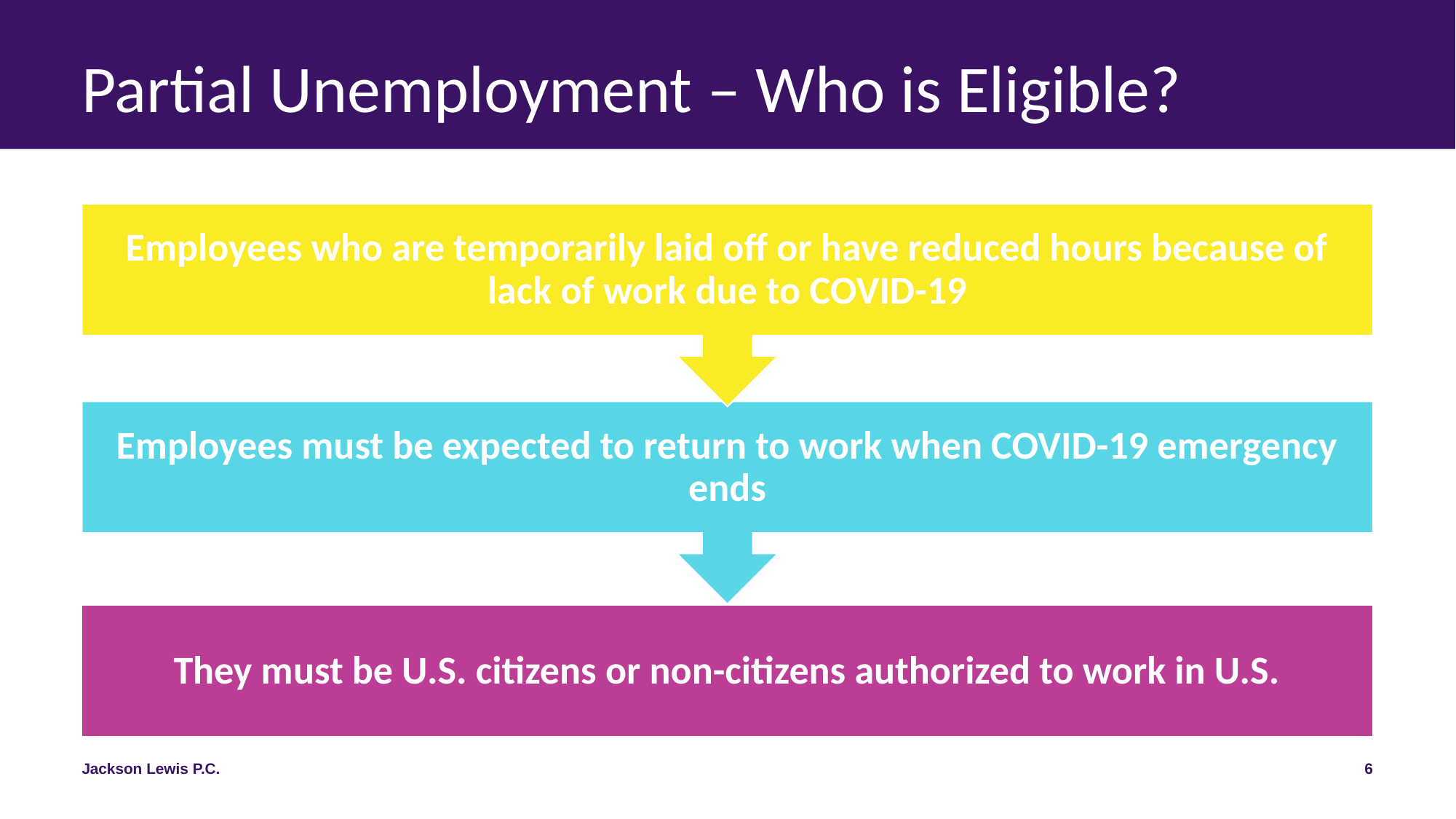

# Partial Unemployment – Who is Eligible?
They must be U.S. citizens or non-citizens authorized to work in U.S.
Employees must be expected to return to work when COVID-19 emergency ends
Employees who are temporarily laid off or have reduced hours because of lack of work due to COVID-19
6
Jackson Lewis P.C.